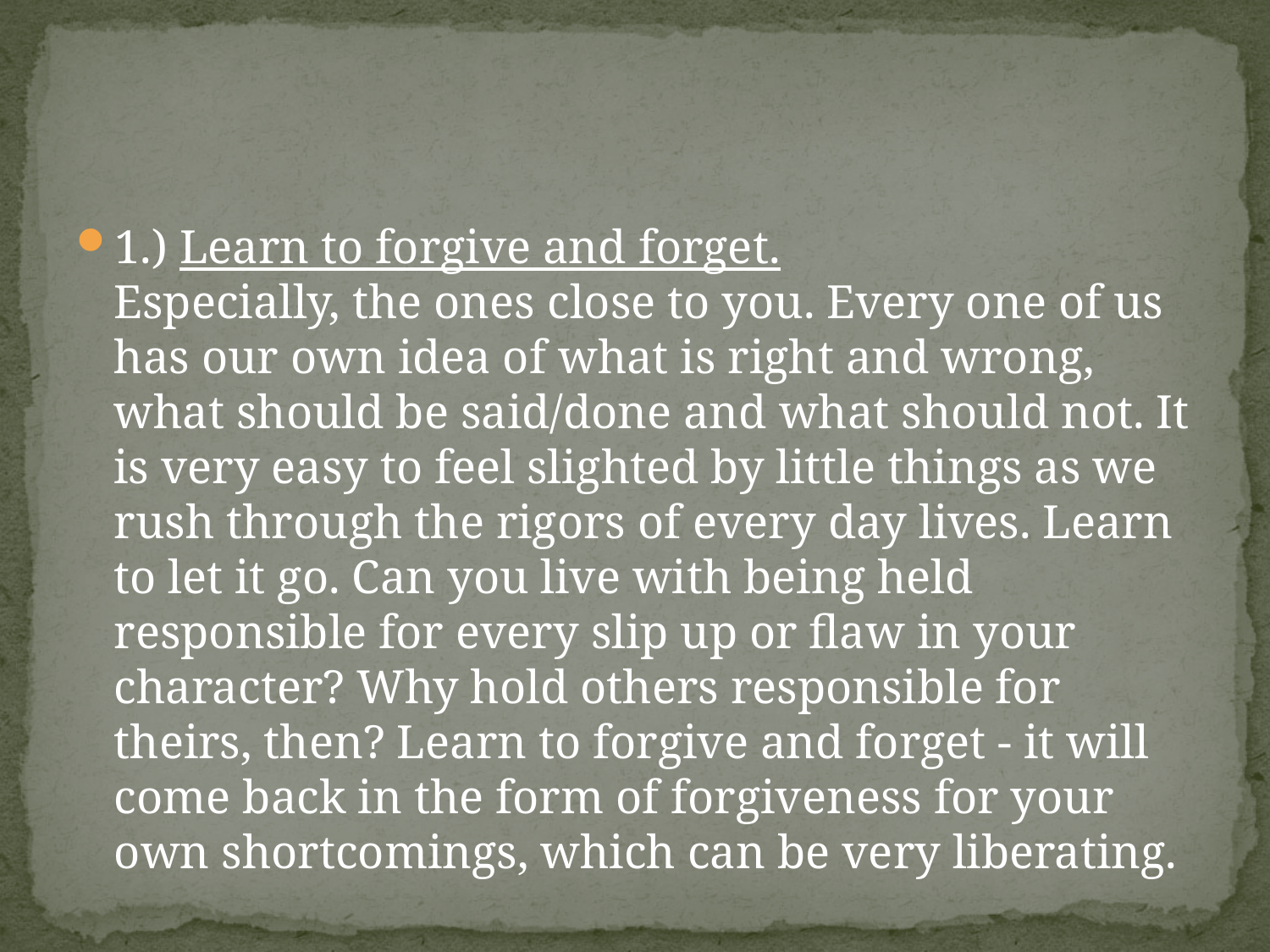

#
1.) Learn to forgive and forget.
Especially, the ones close to you. Every one of us has our own idea of what is right and wrong, what should be said/done and what should not. It is very easy to feel slighted by little things as we rush through the rigors of every day lives. Learn to let it go. Can you live with being held responsible for every slip up or flaw in your character? Why hold others responsible for theirs, then? Learn to forgive and forget - it will come back in the form of forgiveness for your own shortcomings, which can be very liberating.